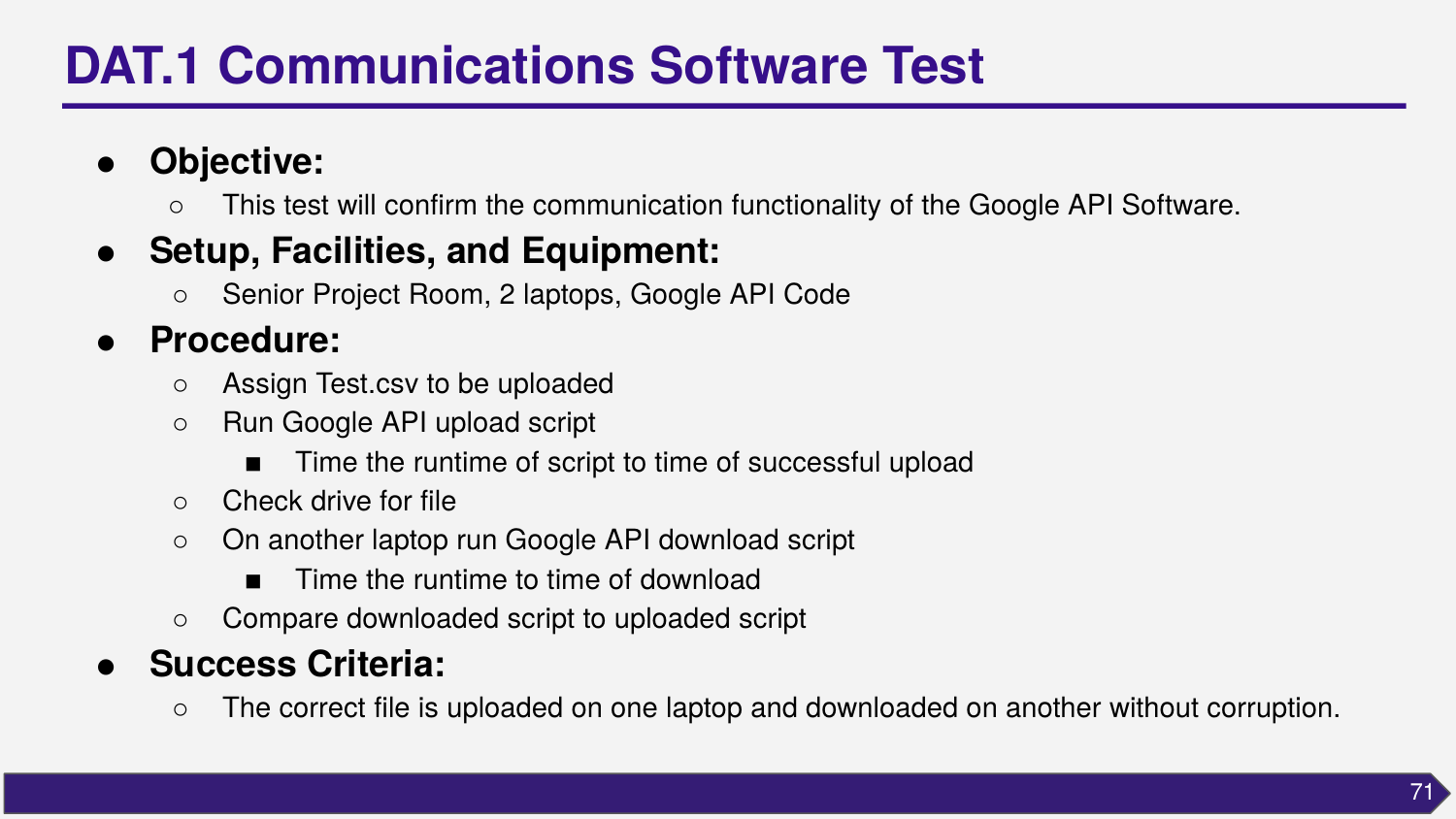

# DAT.1 Communications Software Test
Objective:
This test will confirm the communication functionality of the Google API Software.
Setup, Facilities, and Equipment:
Senior Project Room, 2 laptops, Google API Code
Procedure:
Assign Test.csv to be uploaded
Run Google API upload script
Time the runtime of script to time of successful upload
Check drive for file
On another laptop run Google API download script
Time the runtime to time of download
Compare downloaded script to uploaded script
Success Criteria:
The correct file is uploaded on one laptop and downloaded on another without corruption.
71